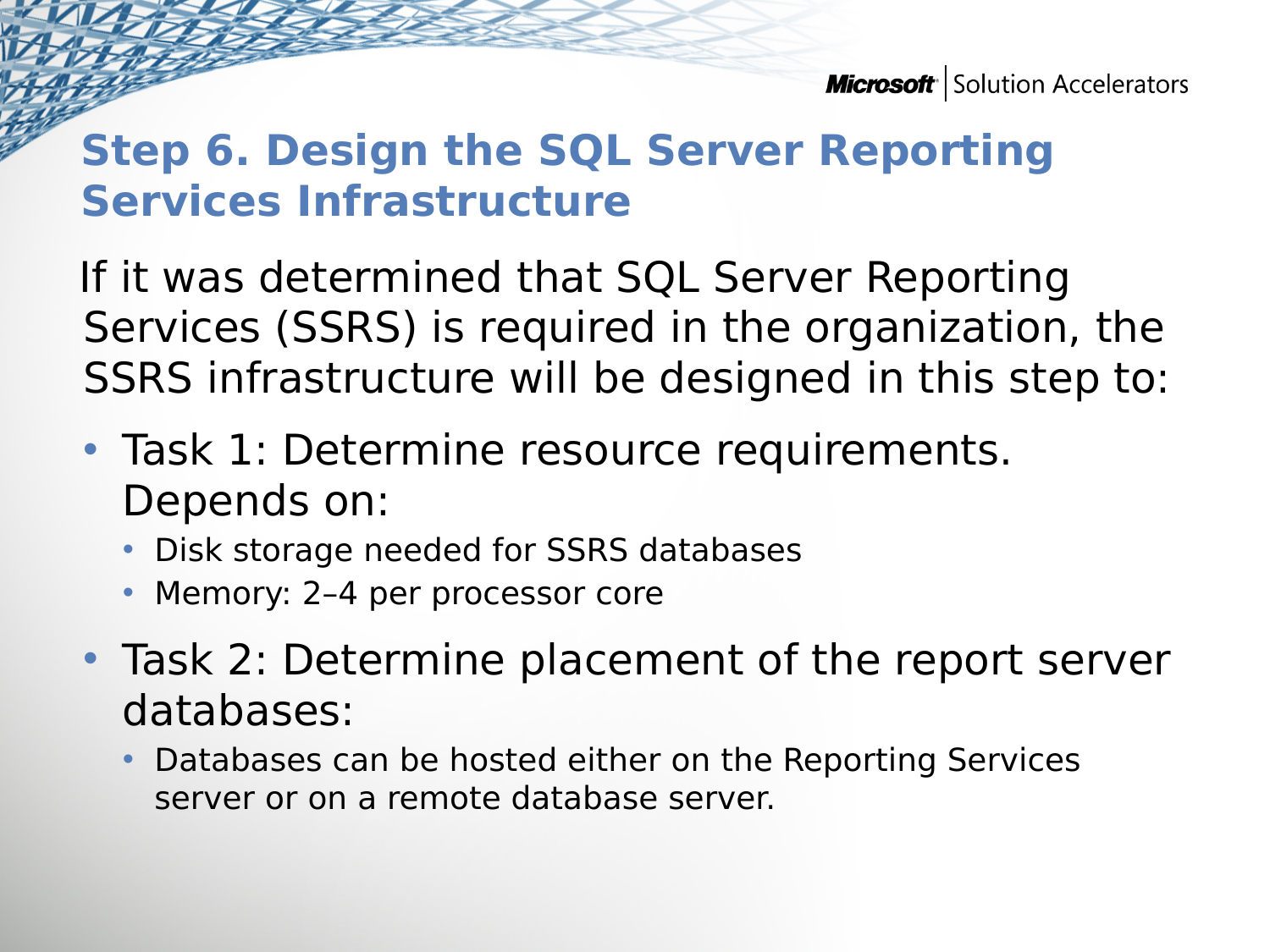

# Step 6. Design the SQL Server Reporting Services Infrastructure
  If it was determined that SQL Server Reporting Services (SSRS) is required in the organization, the SSRS infrastructure will be designed in this step to:
Task 1: Determine resource requirements. Depends on:
Disk storage needed for SSRS databases
Memory: 2–4 per processor core
Task 2: Determine placement of the report server databases:
Databases can be hosted either on the Reporting Services server or on a remote database server.